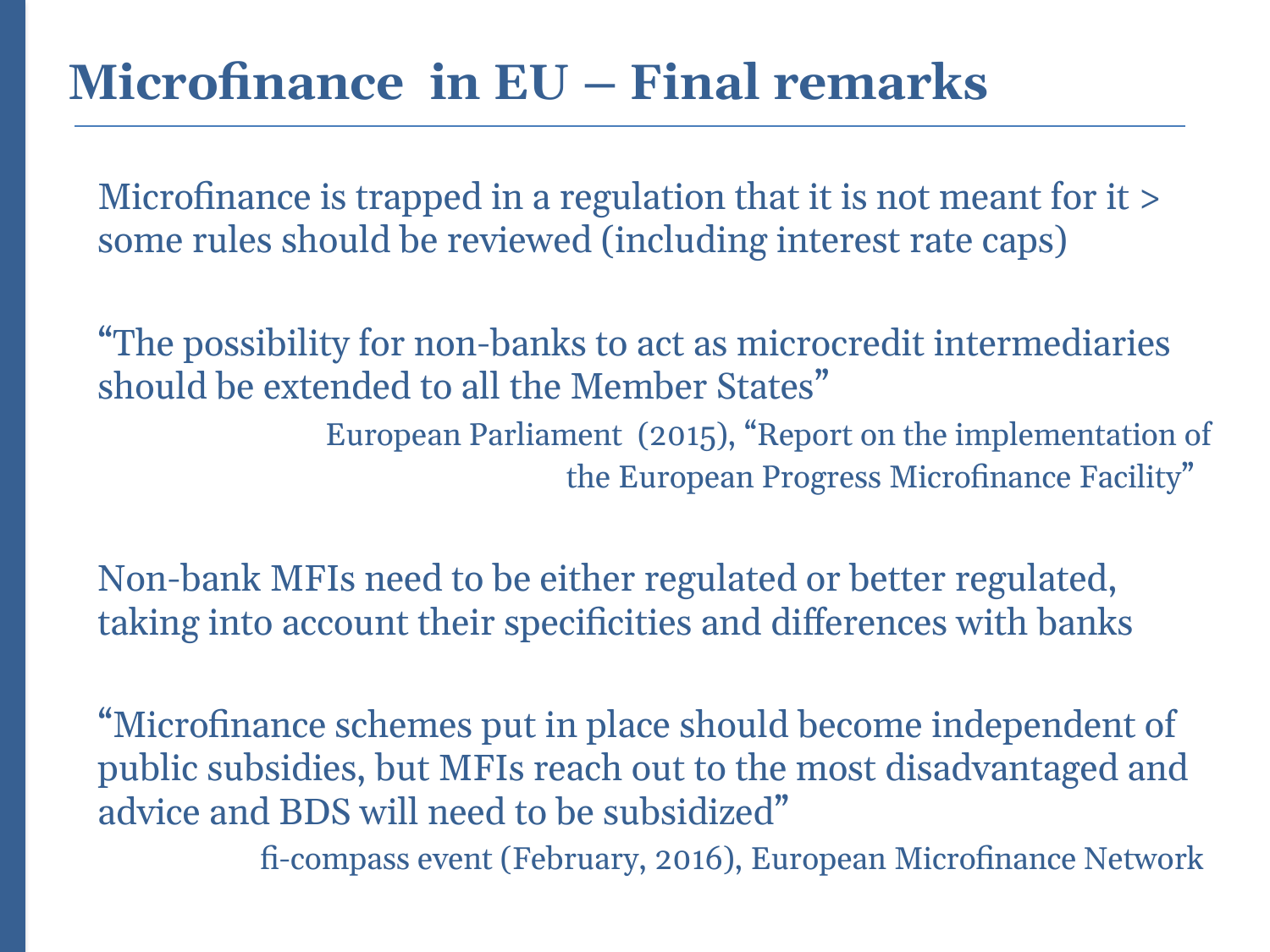

# Microfinance  in EU – Final remarks

Microfinance is trapped in a regulation that it is not meant for it > some rules should be reviewed (including interest rate caps)

“The possibility for non-banks to act as microcredit intermediaries should be extended to all the Member States”
European Parliament  (2015), “Report on the implementation of the European Progress Microfinance Facility”

Non-bank MFIs need to be either regulated or better regulated, taking into account their specificities and differences with banks

“Microfinance schemes put in place should become independent of public subsidies, but MFIs reach out to the most disadvantaged and advice and BDS will need to be subsidized”
fi-compass event (February, 2016), European Microfinance Network